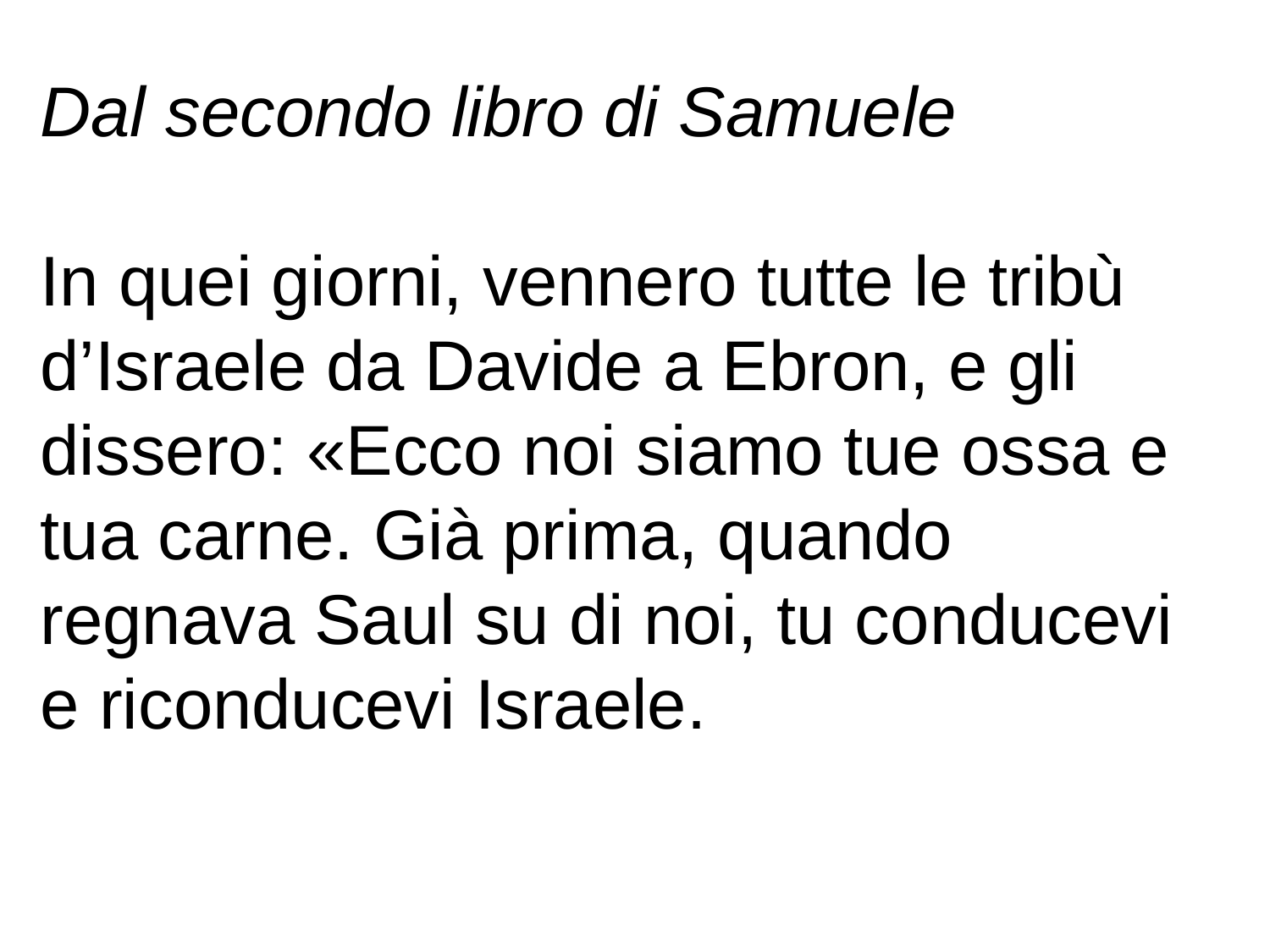

Dal secondo libro di Samuele

In quei giorni, vennero tutte le tribù d’Israele da Davide a Ebron, e gli dissero: «Ecco noi siamo tue ossa e tua carne. Già prima, quando regnava Saul su di noi, tu conducevi e riconducevi Israele.